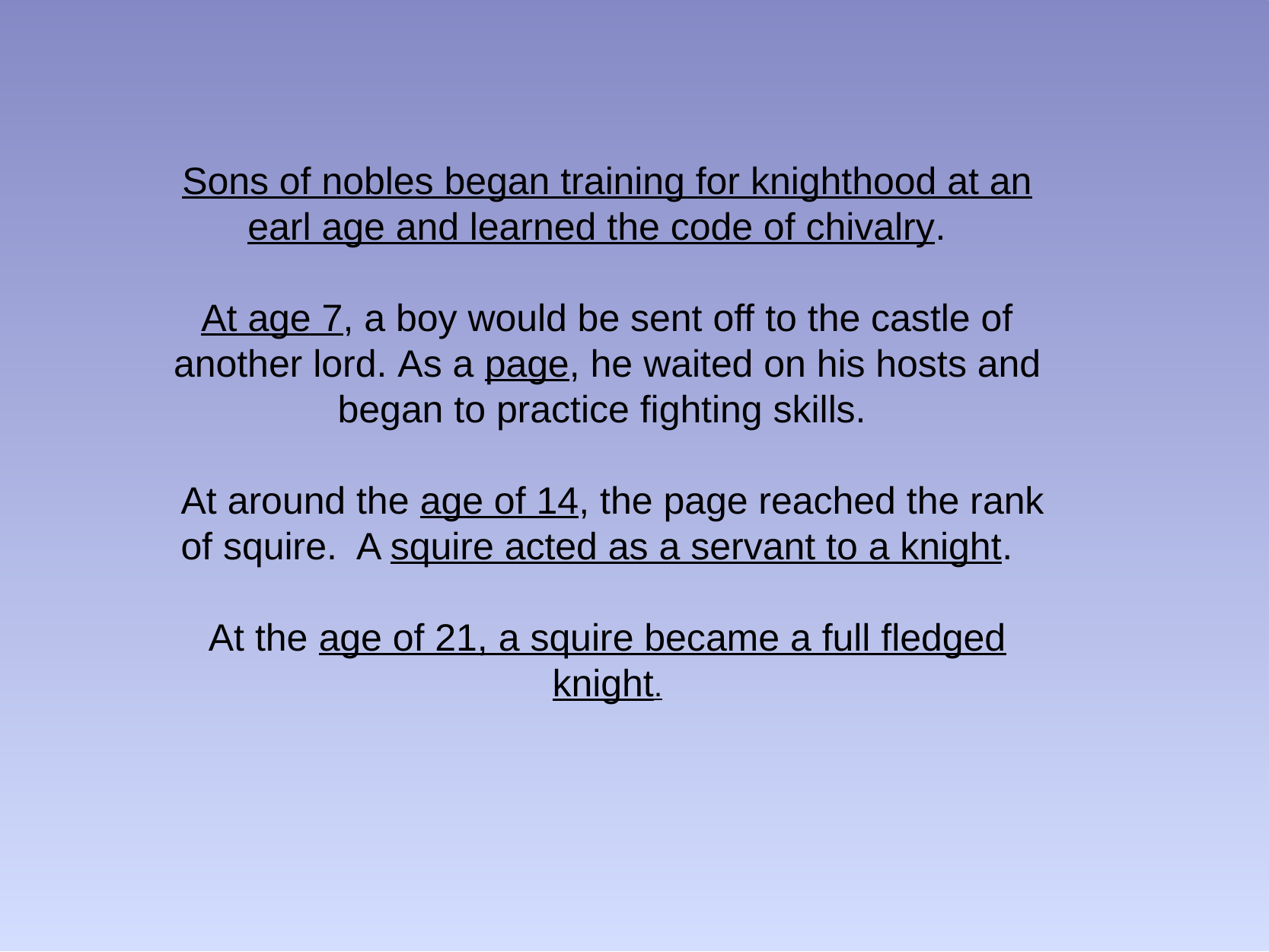

Sons of nobles began training for knighthood at an earl age and  learned the code of chivalry.

At age 7, a boy would be sent off to the castle of another lord.  As a page, he waited on his hosts and began to practice fighting skills.

 At around the age of 14, the page reached the rank of squire.  A squire acted as a servant to a knight.

At the age of 21, a squire became a full fledged knight.